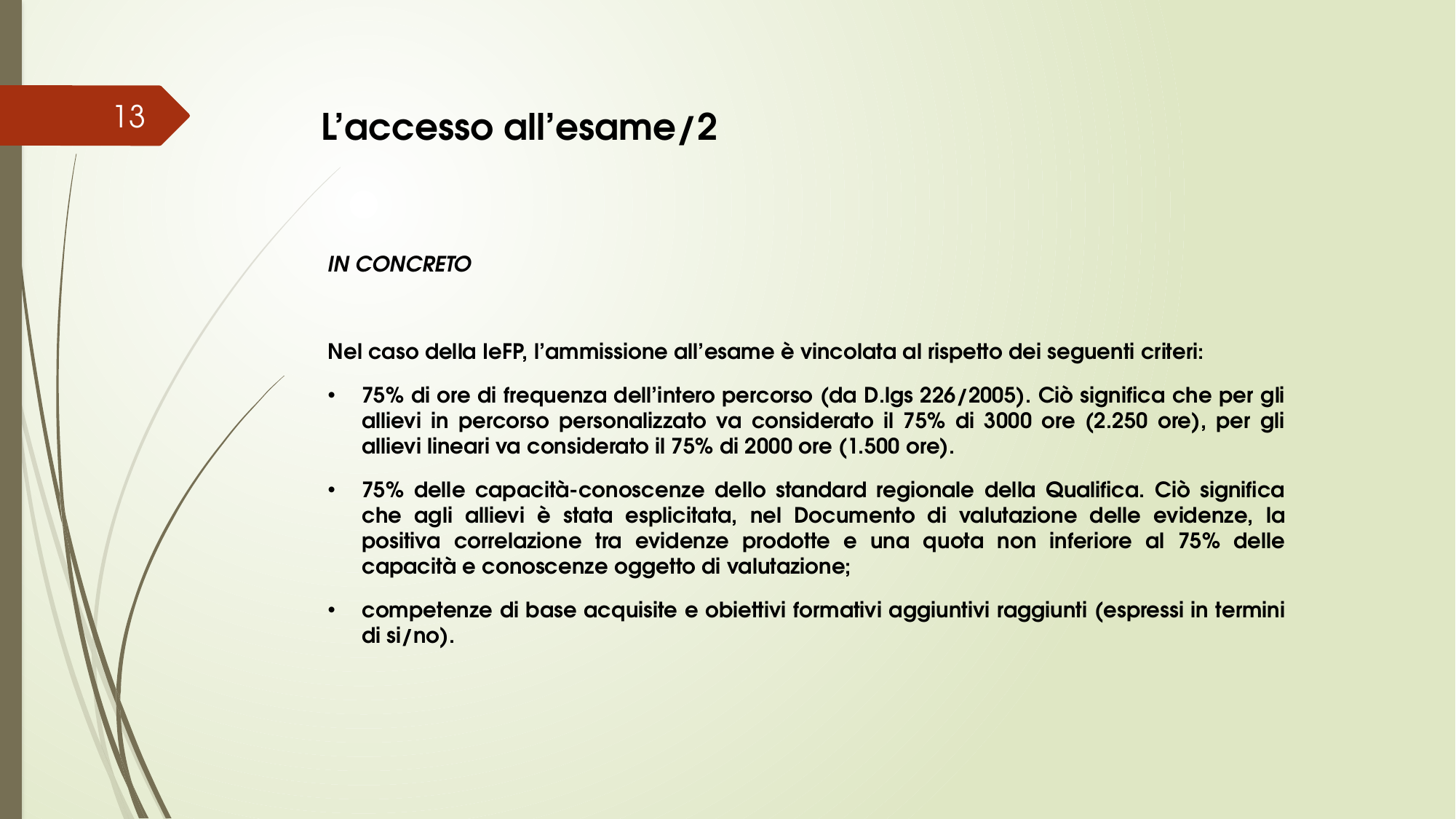

13
L’accesso all’esame/2
IN CONCRETO

Nel caso della IeFP, l’ammissione all’esame è vincolata al rispetto dei seguenti criteri:
75% di ore di frequenza dell’intero percorso (da D.lgs 226/2005). Ciò significa che per gli allievi in percorso personalizzato va considerato il 75% di 3000 ore (2.250 ore), per gli allievi lineari va considerato il 75% di 2000 ore (1.500 ore).
75% delle capacità-conoscenze dello standard regionale della Qualifica. Ciò significa che agli allievi è stata esplicitata, nel Documento di valutazione delle evidenze, la positiva correlazione tra evidenze prodotte e una quota non inferiore al 75% delle capacità e conoscenze oggetto di valutazione;
competenze di base acquisite e obiettivi formativi aggiuntivi raggiunti (espressi in termini di si/no).